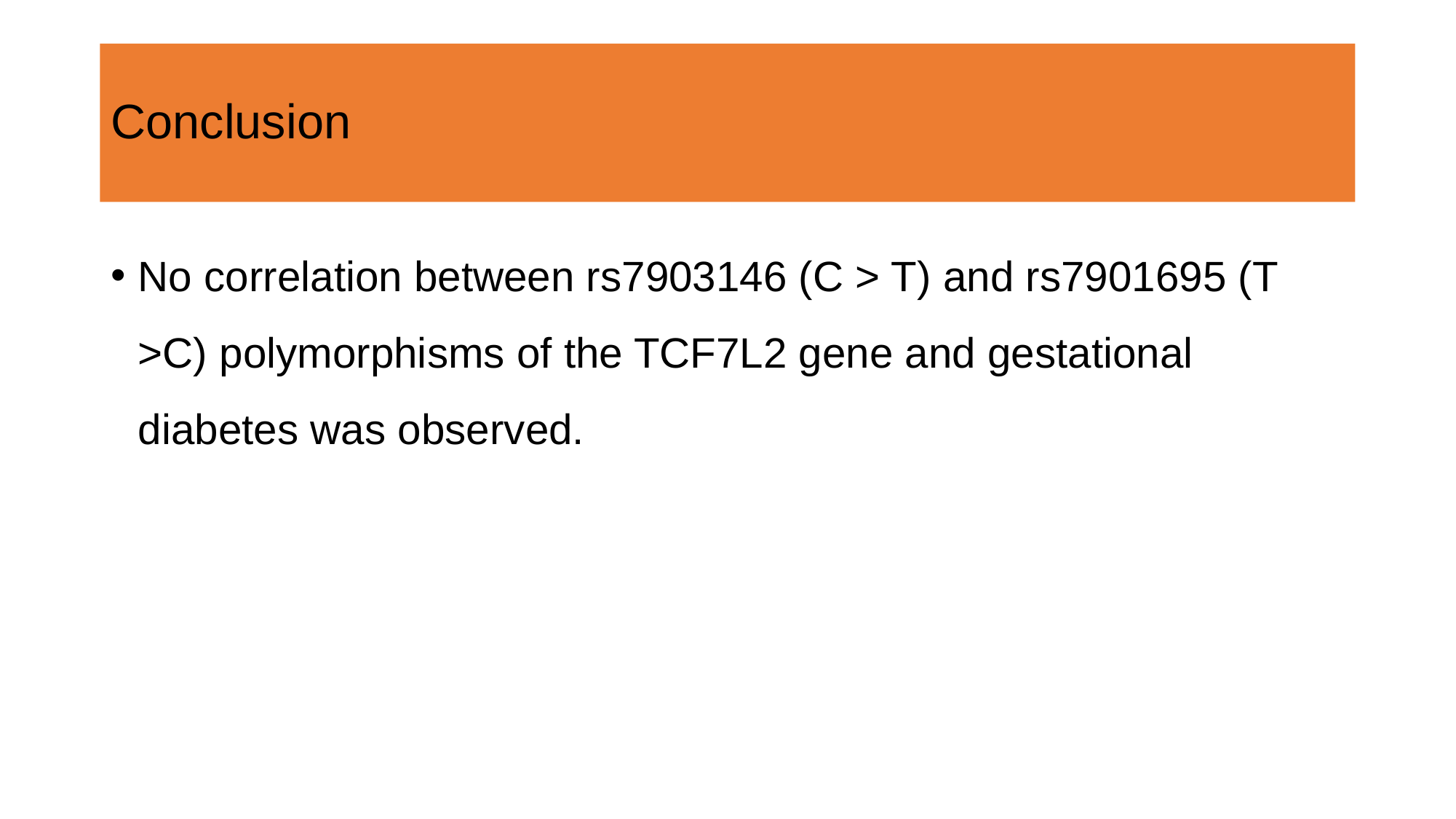

# Conclusion
No correlation between rs7903146 (C > T) and rs7901695 (T >C) polymorphisms of the TCF7L2 gene and gestational diabetes was observed.